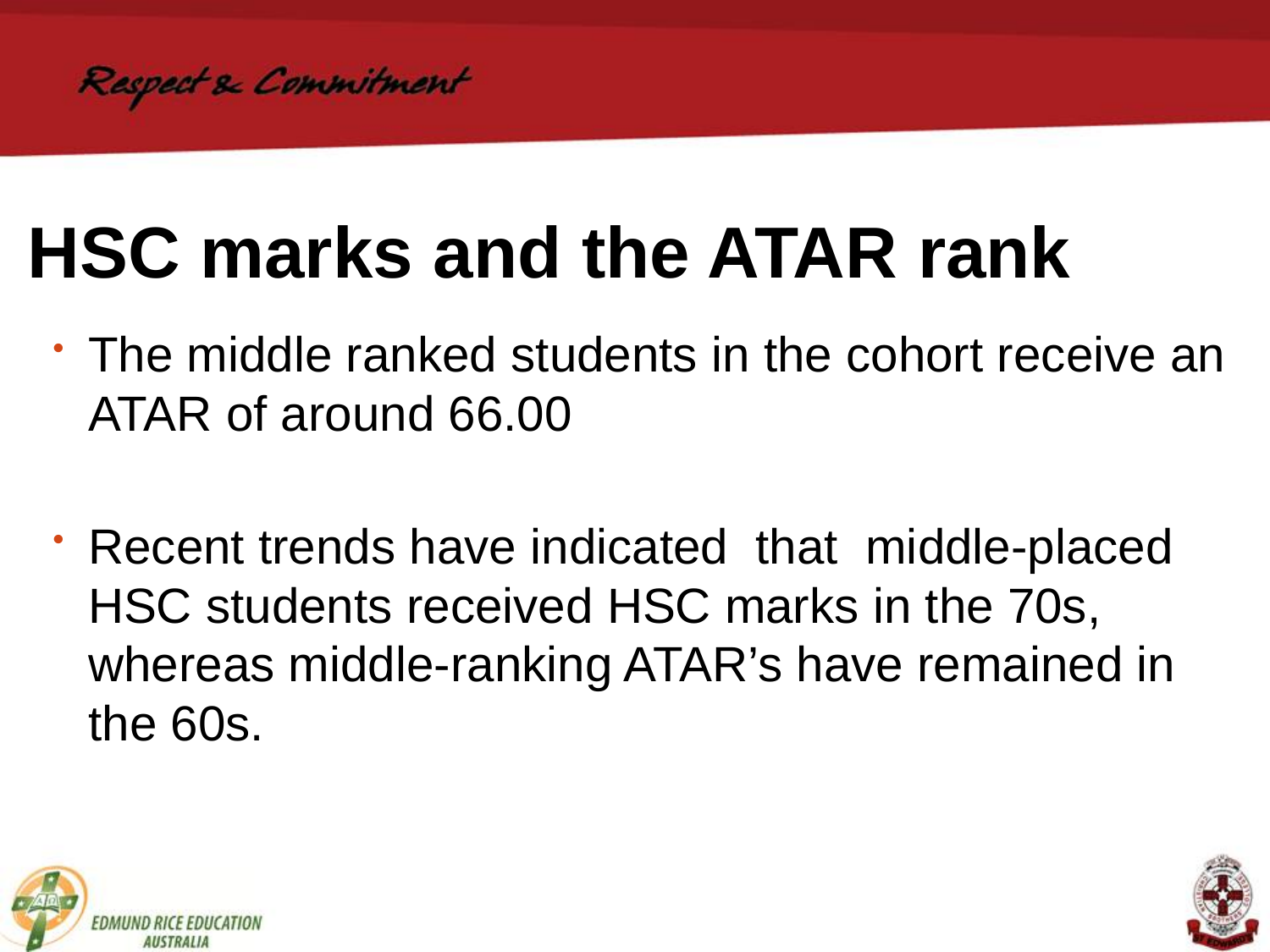

# HSC marks and the ATAR rank
The middle ranked students in the cohort receive an ATAR of around 66.00

Recent trends have indicated  that  middle-placed HSC students received HSC marks in the 70s, whereas middle-ranking ATAR’s have remained in the 60s.